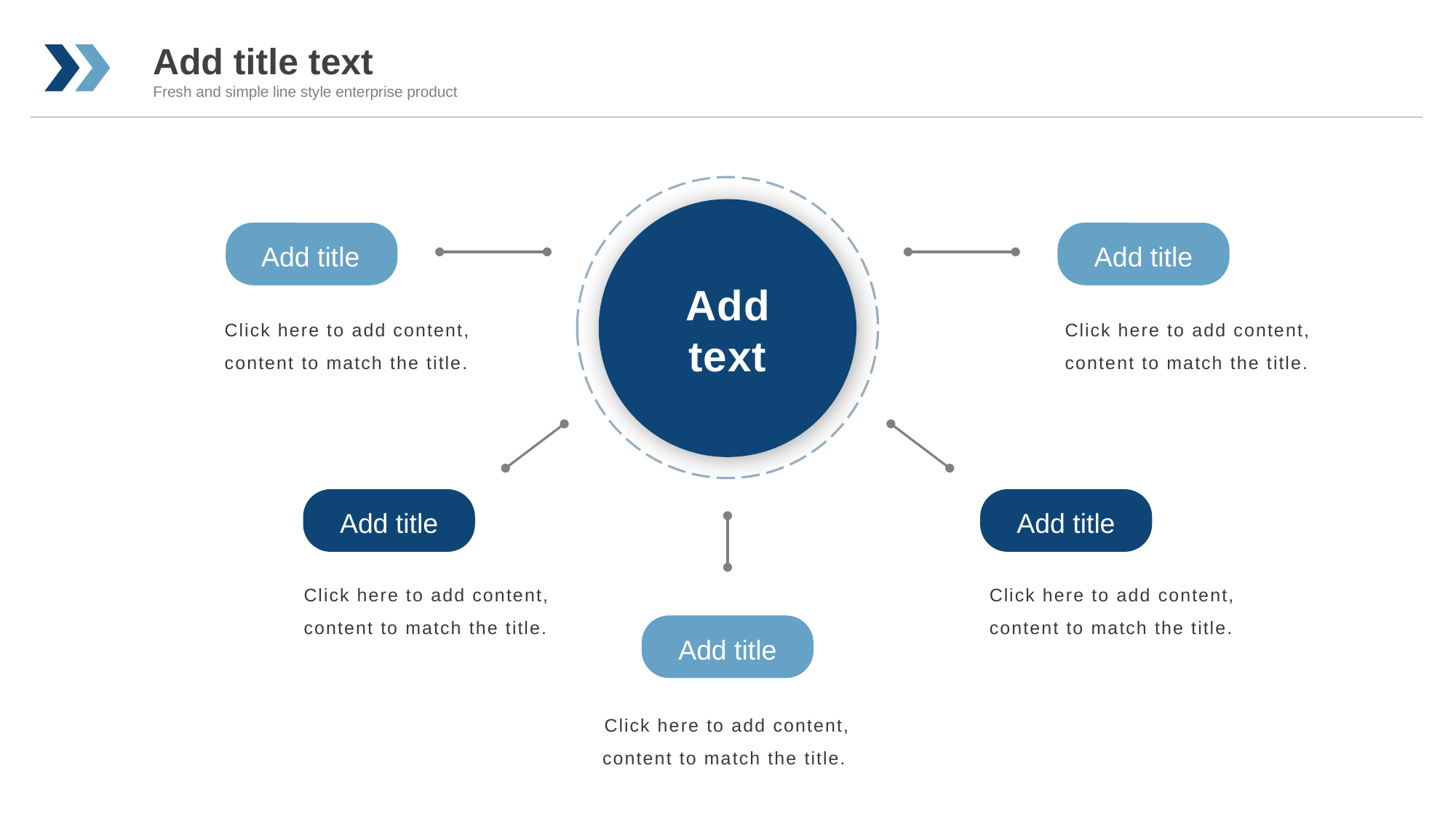

Add title text
Fresh and simple line style enterprise product

Add title text
Add title text
Add
text
Click here to add content, content to match the title.
Click here to add content, content to match the title.

Add title text
Add title text
Click here to add content, content to match the title.
Click here to add content, content to match the title.

Add title text
Click here to add content, content to match the title.